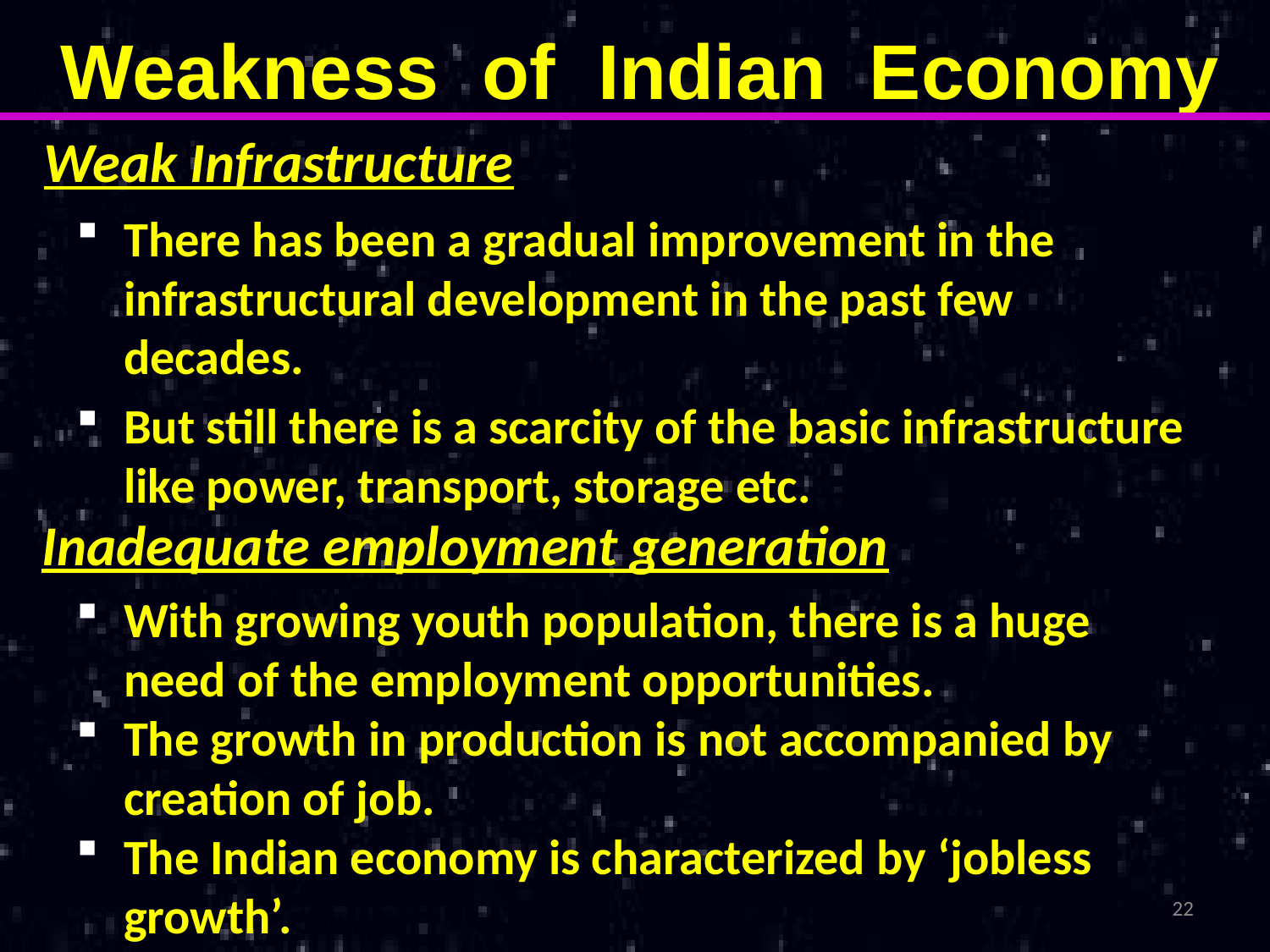

Weakness  of  Indian  Economy
Weak Infrastructure
There has been a gradual improvement in the infrastructural development in the past few decades.
But still there is a scarcity of the basic infrastructure like power, transport, storage etc.
Inadequate employment generation
With growing youth population, there is a huge need of the employment opportunities.
The growth in production is not accompanied by creation of job.
The Indian economy is characterized by ‘jobless growth’.
22